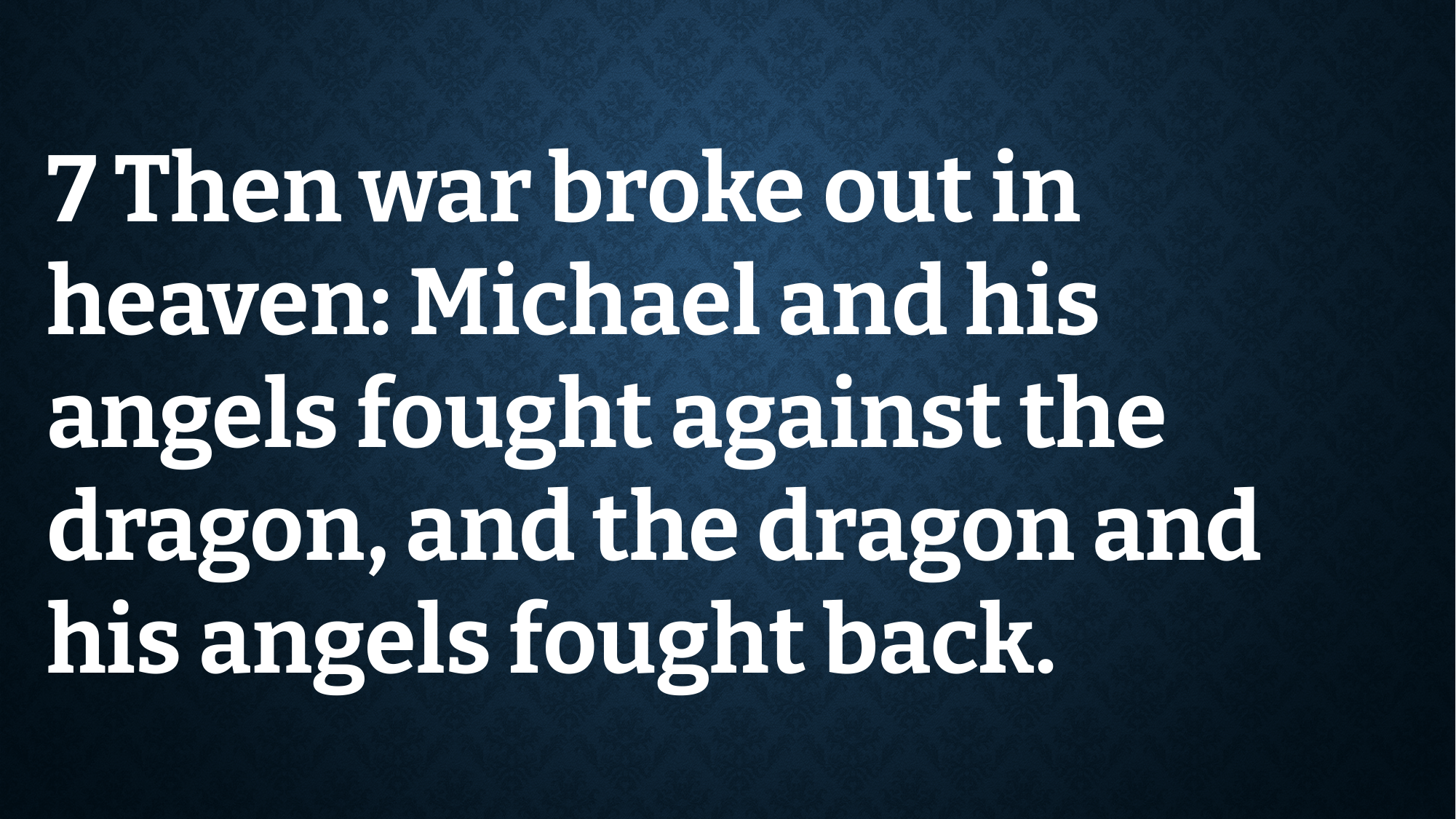

7 Then war broke out in heaven: Michael and his angels fought against the dragon, and the dragon and his angels fought back.